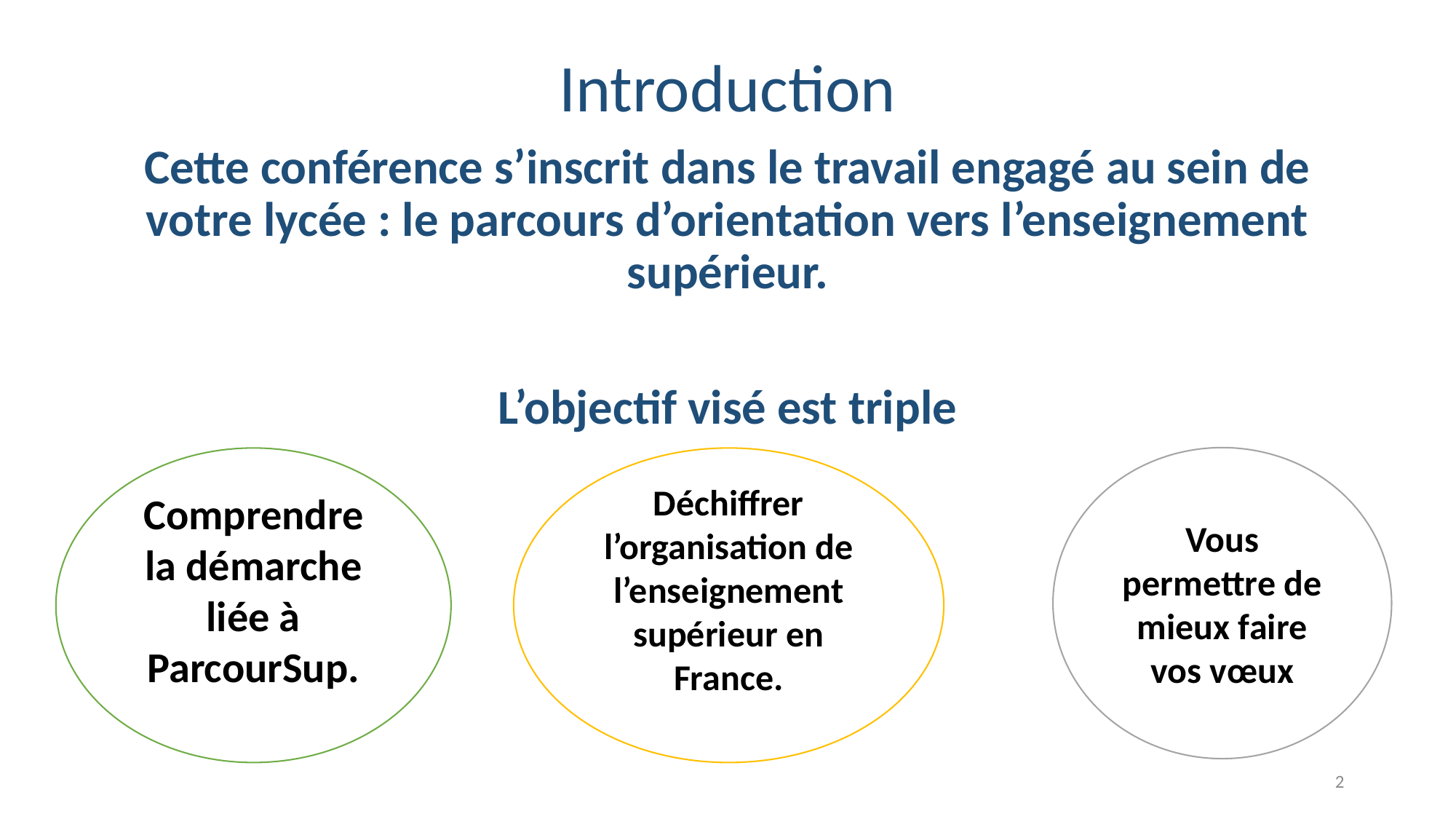

# Introduction
Cette conférence s’inscrit dans le travail engagé au sein de votre lycée : le parcours d’orientation vers l’enseignement supérieur.

L’objectif visé est triple

Vous permettre de mieux faire vos vœux
Déchiffrer l’organisation de l’enseignement supérieur en France.

Comprendre la démarche liée à ParcourSup.

2